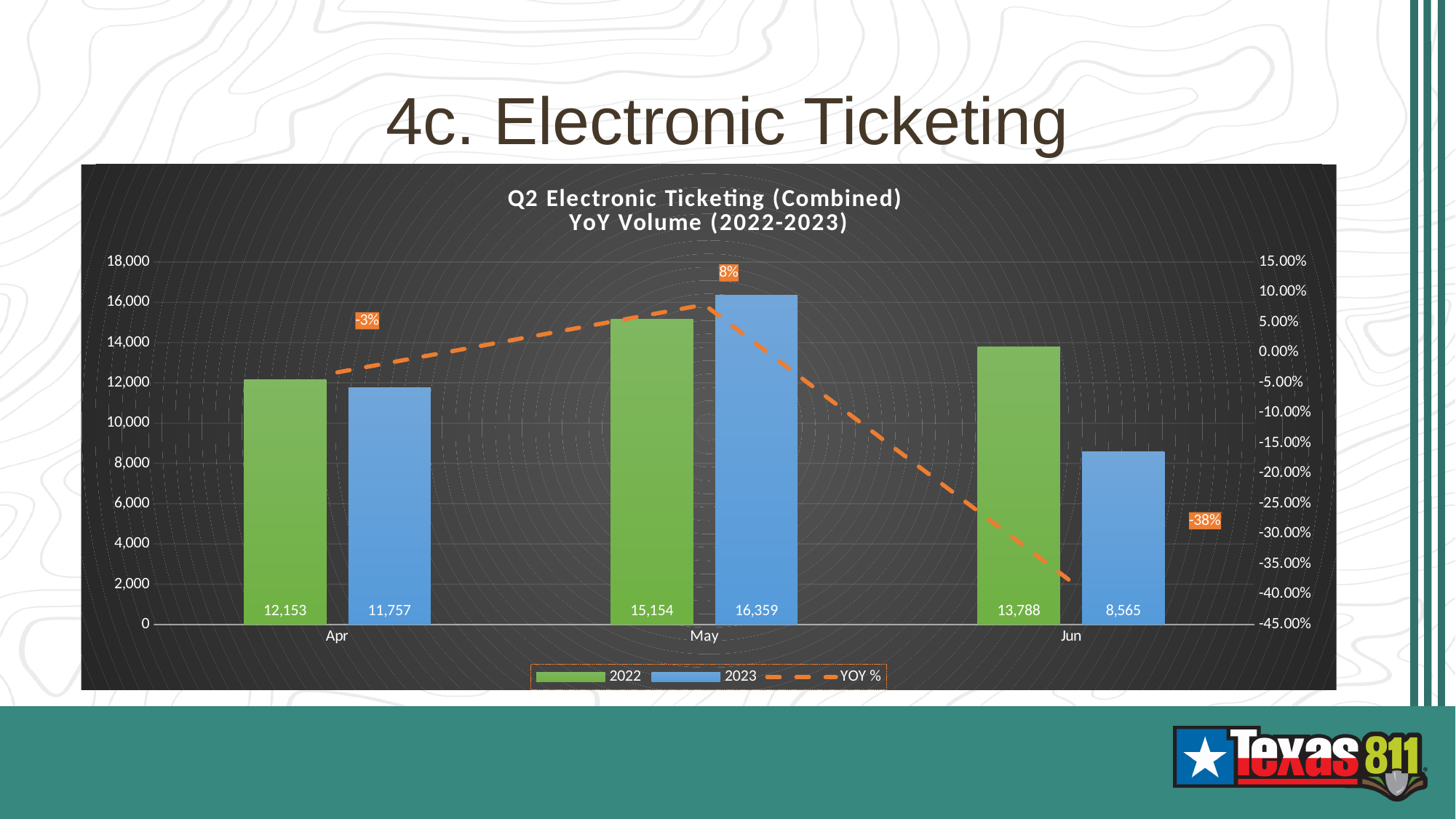

# 4c. Electronic Ticketing

### Chart: Q2 Electronic Ticketing (Combined)
YoY Volume (2022-2023)

| Category | 2022 | 2023 | YOY % |
|---|---|---|---|
| Apr | 12153.0 | 11757.0 | -0.03258454702542582 |
| May | 15154.0 | 16359.0 | 0.07951695921868814 |
| Jun | 13788.0 | 8565.0 | -0.3788076588337685 |